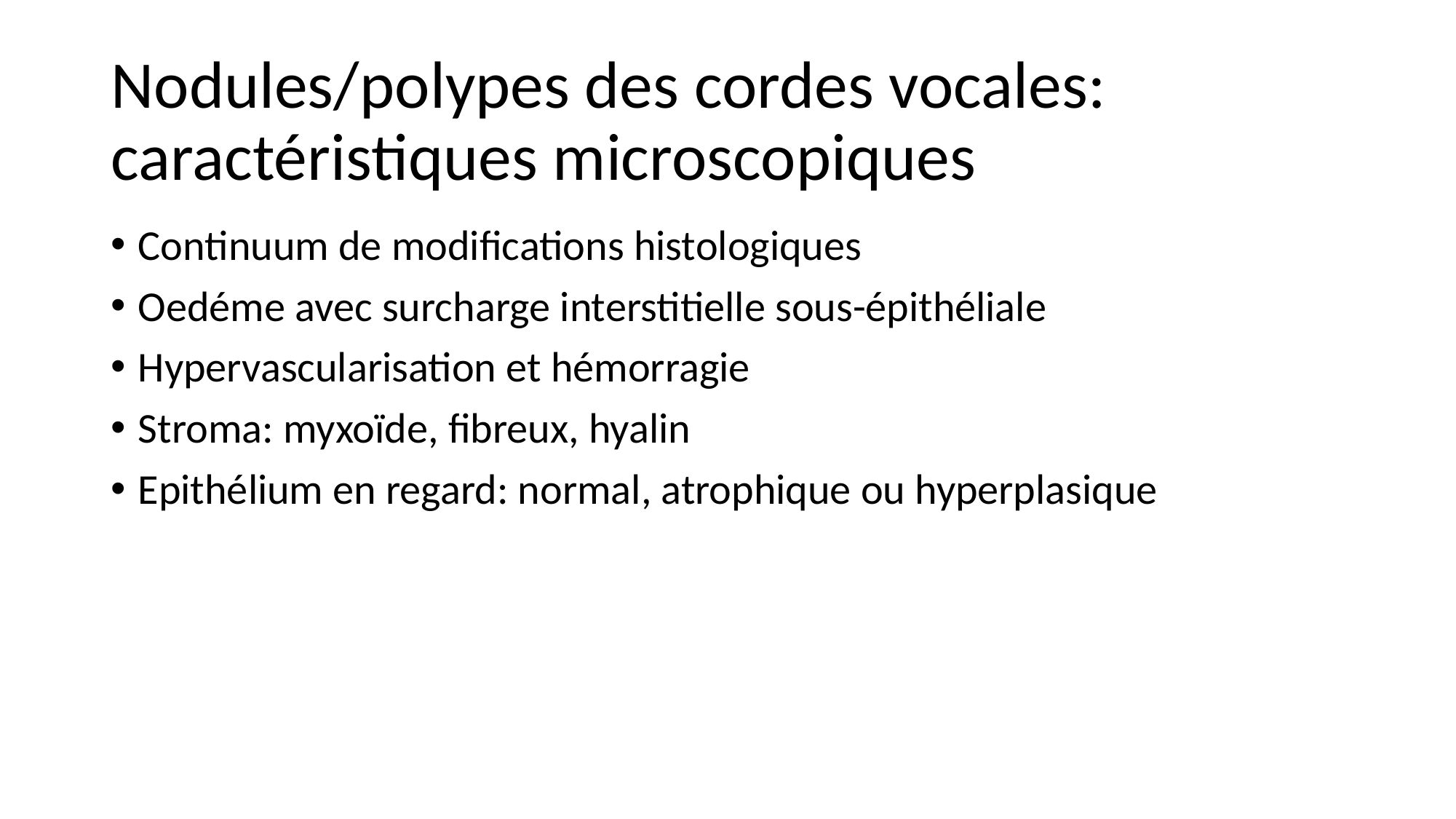

# Nodules/polypes des cordes vocales: caractéristiques microscopiques
Continuum de modifications histologiques
Oedéme avec surcharge interstitielle sous-épithéliale
Hypervascularisation et hémorragie
Stroma: myxoïde, fibreux, hyalin
Epithélium en regard: normal, atrophique ou hyperplasique